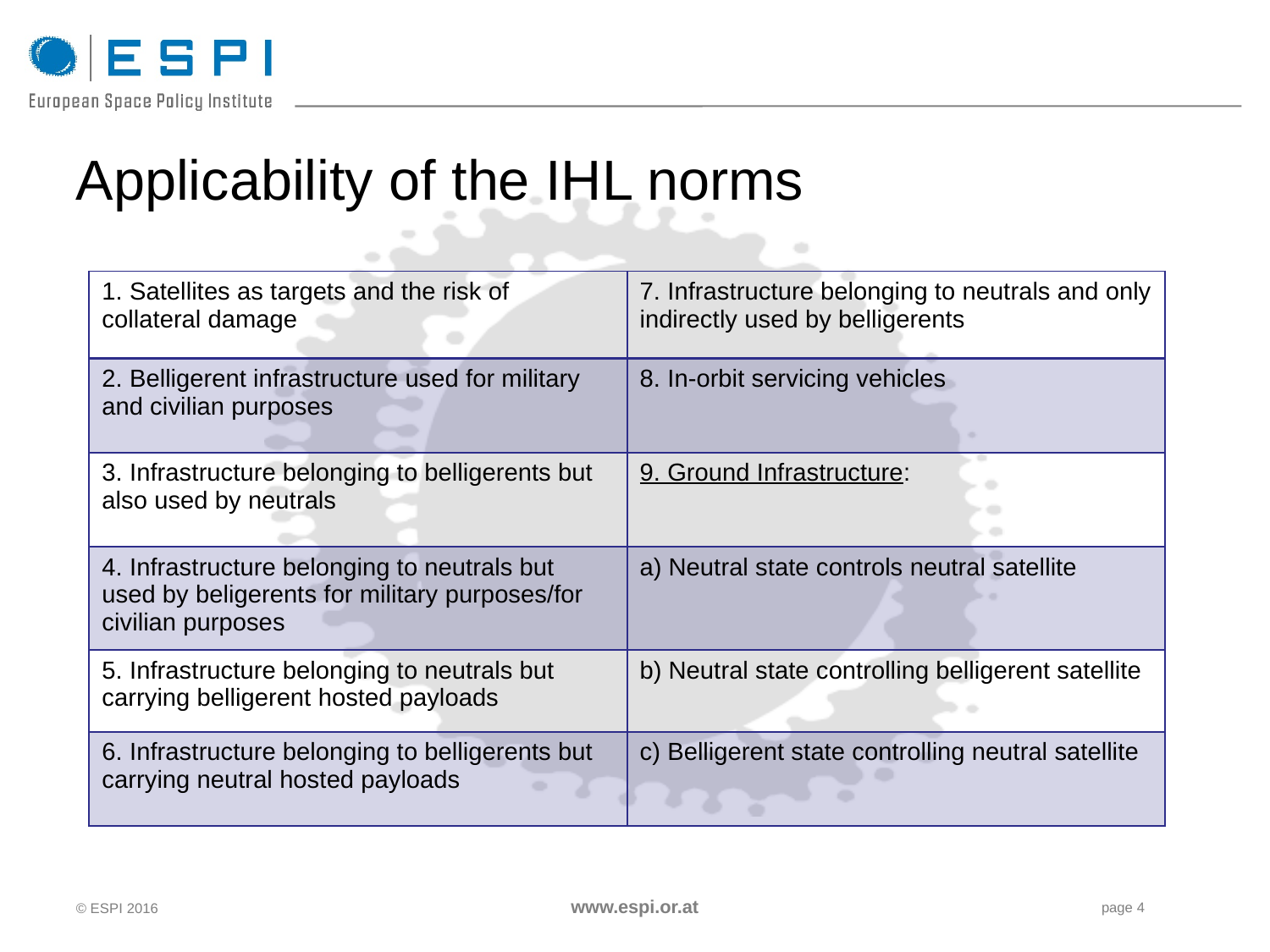

# Applicability of the IHL norms

| 1. Satellites as targets and the risk of collateral damage | 7. Infrastructure belonging to neutrals and only indirectly used by belligerents |
| --- | --- |
| 2. Belligerent infrastructure used for military and civilian purposes | 8. In-orbit servicing vehicles |
| 3. Infrastructure belonging to belligerents but also used by neutrals | 9. Ground Infrastructure: |
| 4. Infrastructure belonging to neutrals but used by beligerents for military purposes/for civilian purposes | a) Neutral state controls neutral satellite |
| 5. Infrastructure belonging to neutrals but carrying belligerent hosted payloads | b) Neutral state controlling belligerent satellite |
| 6. Infrastructure belonging to belligerents but carrying neutral hosted payloads | c) Belligerent state controlling neutral satellite |